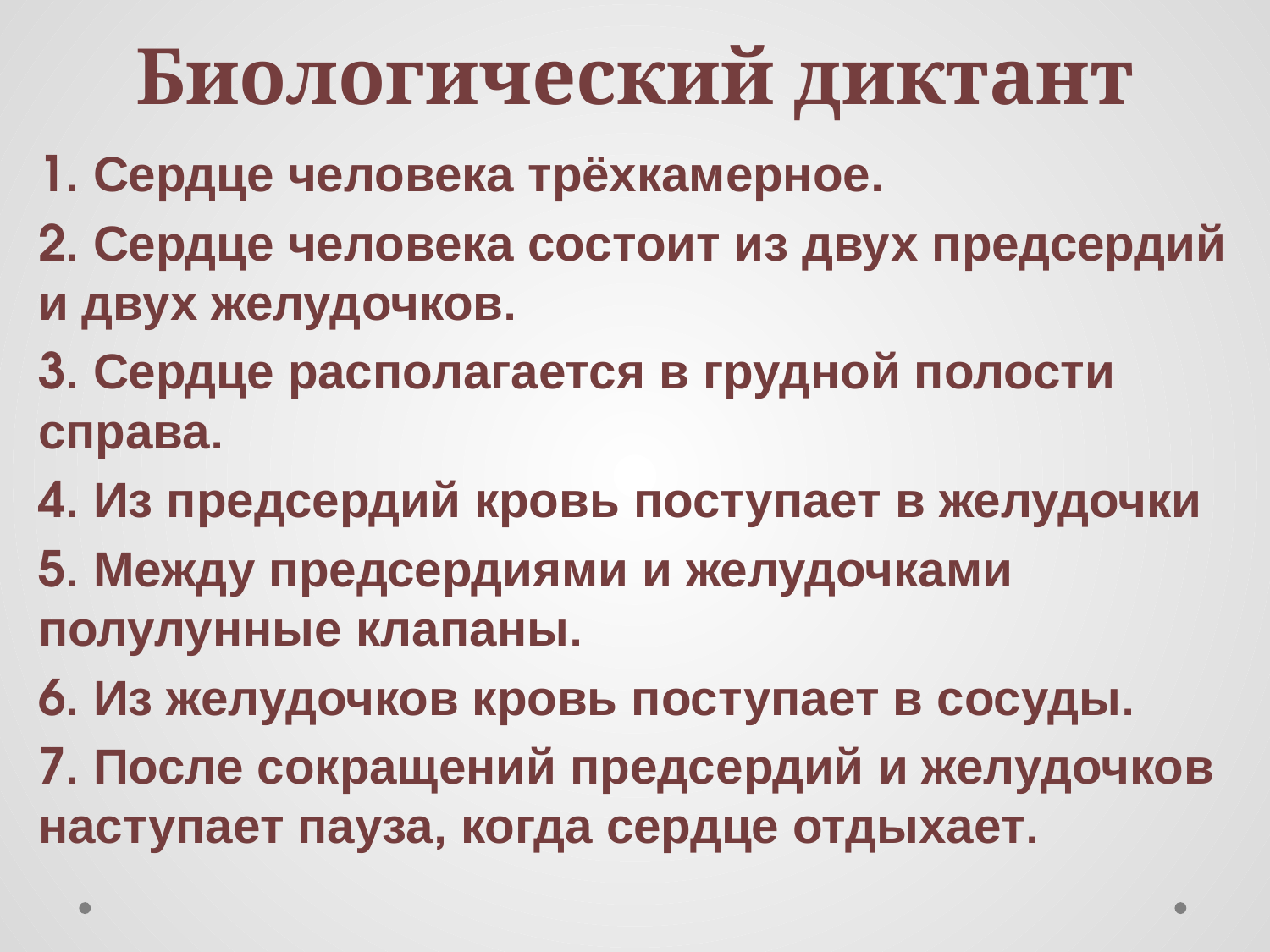

# Биологический диктант
1. Сердце человека трёхкамерное.
2. Сердце человека состоит из двух предсердий и двух желудочков.
3. Сердце располагается в грудной полости справа.
4. Из предсердий кровь поступает в желудочки
5. Между предсердиями и желудочками полулунные клапаны.
6. Из желудочков кровь поступает в сосуды.
7. После сокращений предсердий и желудочков наступает пауза, когда сердце отдыхает.